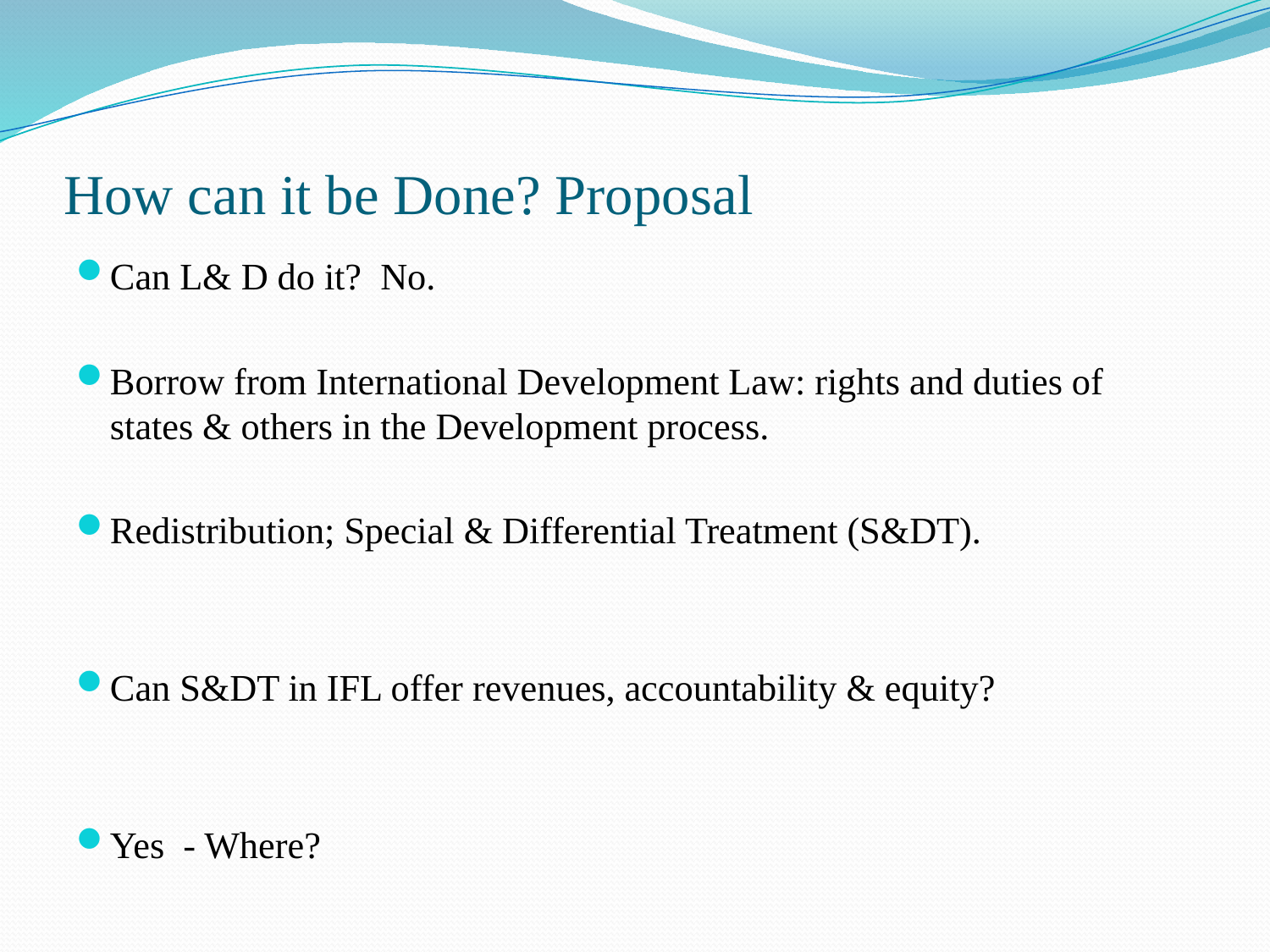

# How can it be Done? Proposal
Can L& D do it?  No.

Borrow from International Development Law: rights and duties of states & others in the Development process.

Redistribution; Special & Differential Treatment (S&DT).

Can S&DT in IFL offer revenues, accountability & equity?

Yes  - Where?